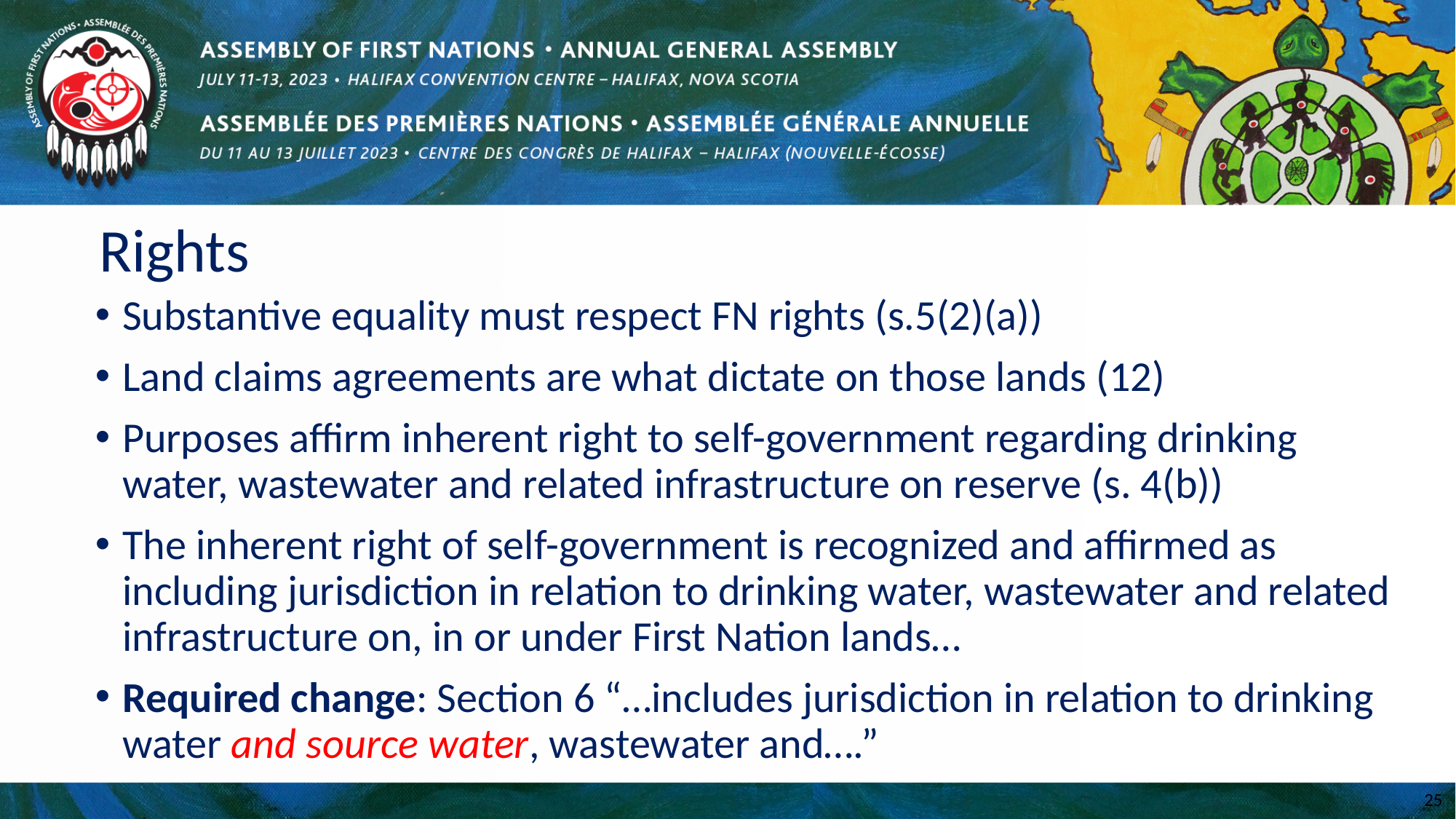

# Rights
Substantive equality must respect FN rights (s.5(2)(a))
Land claims agreements are what dictate on those lands (12)
Purposes affirm inherent right to self-government regarding drinking water, wastewater and related infrastructure on reserve (s. 4(b))
The inherent right of self-government is recognized and affirmed as including jurisdiction in relation to drinking water, wastewater and related infrastructure on, in or under First Nation lands…
Required change: Section 6 “…includes jurisdiction in relation to drinking water and source water, wastewater and….”

25